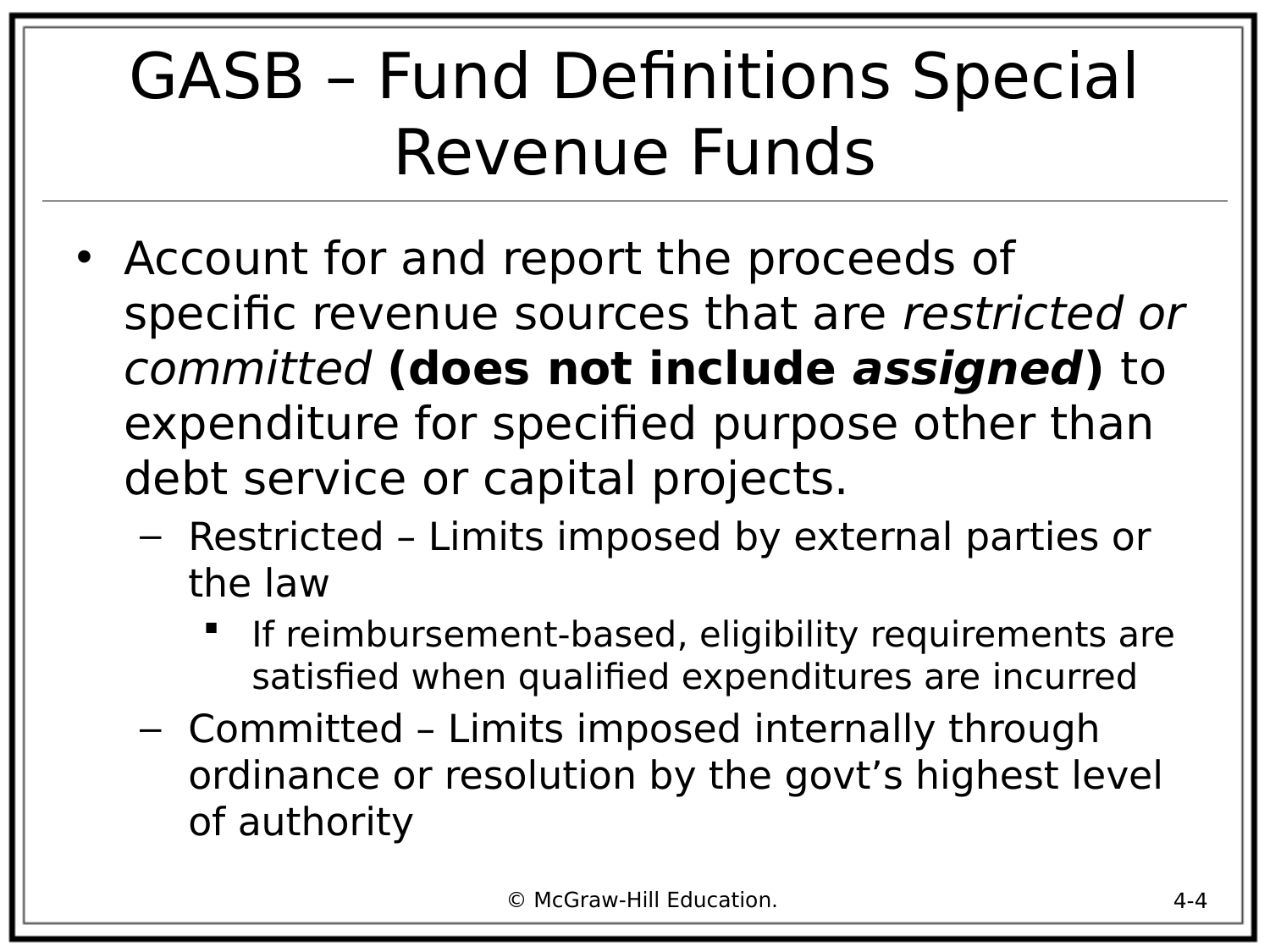

# GASB – Fund Definitions Special Revenue Funds
Account for and report the proceeds of specific revenue sources that are restricted or committed (does not include assigned) to expenditure for specified purpose other than debt service or capital projects.
Restricted – Limits imposed by external parties or the law
If reimbursement-based, eligibility requirements are satisfied when qualified expenditures are incurred
Committed – Limits imposed internally through ordinance or resolution by the govt’s highest level of authority